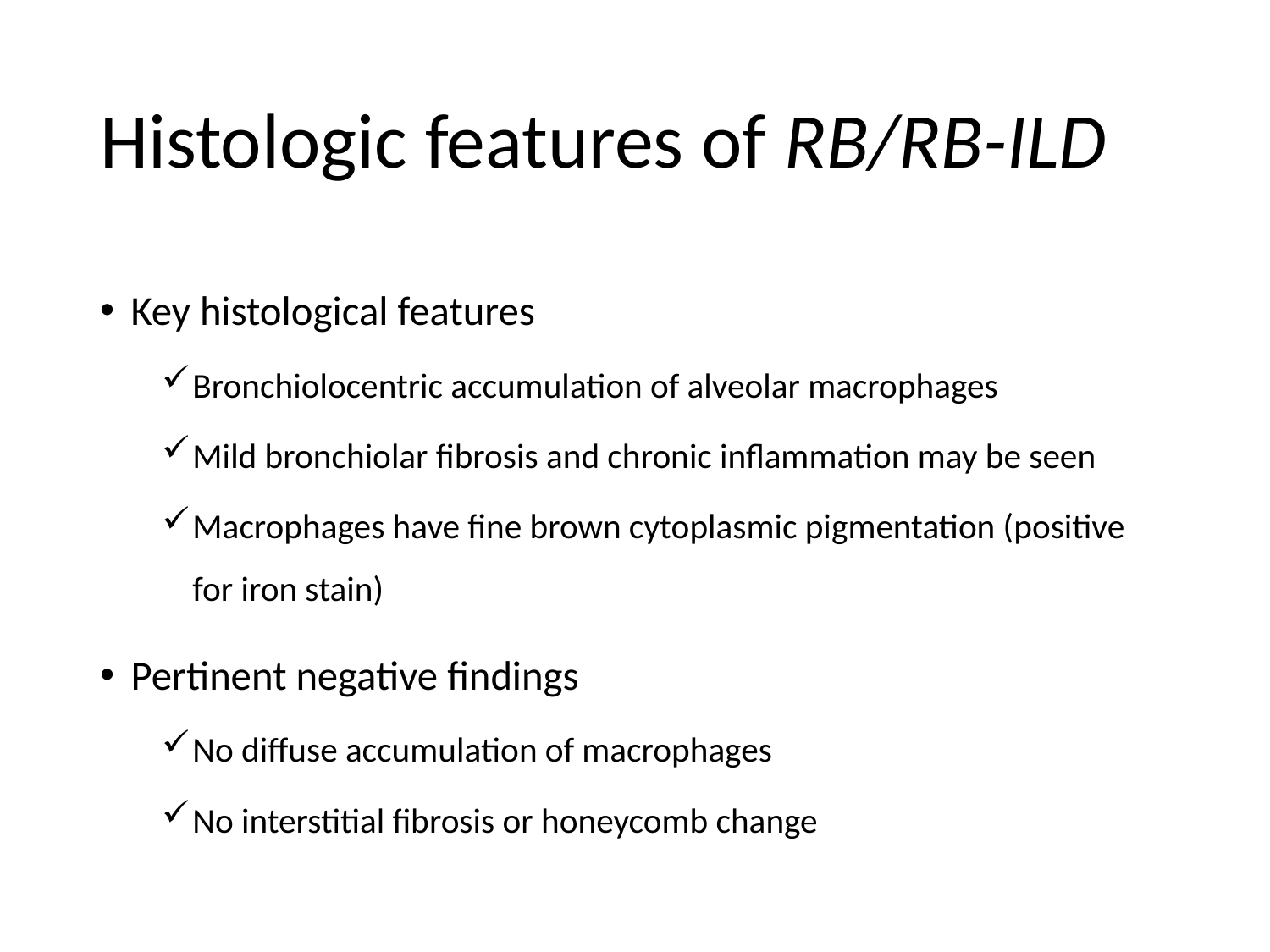

# Histologic features of RB/RB-ILD
Key histological features
Bronchiolocentric accumulation of alveolar macrophages
Mild bronchiolar fibrosis and chronic inflammation may be seen
Macrophages have fine brown cytoplasmic pigmentation (positive for iron stain)
Pertinent negative findings
No diffuse accumulation of macrophages
No interstitial fibrosis or honeycomb change